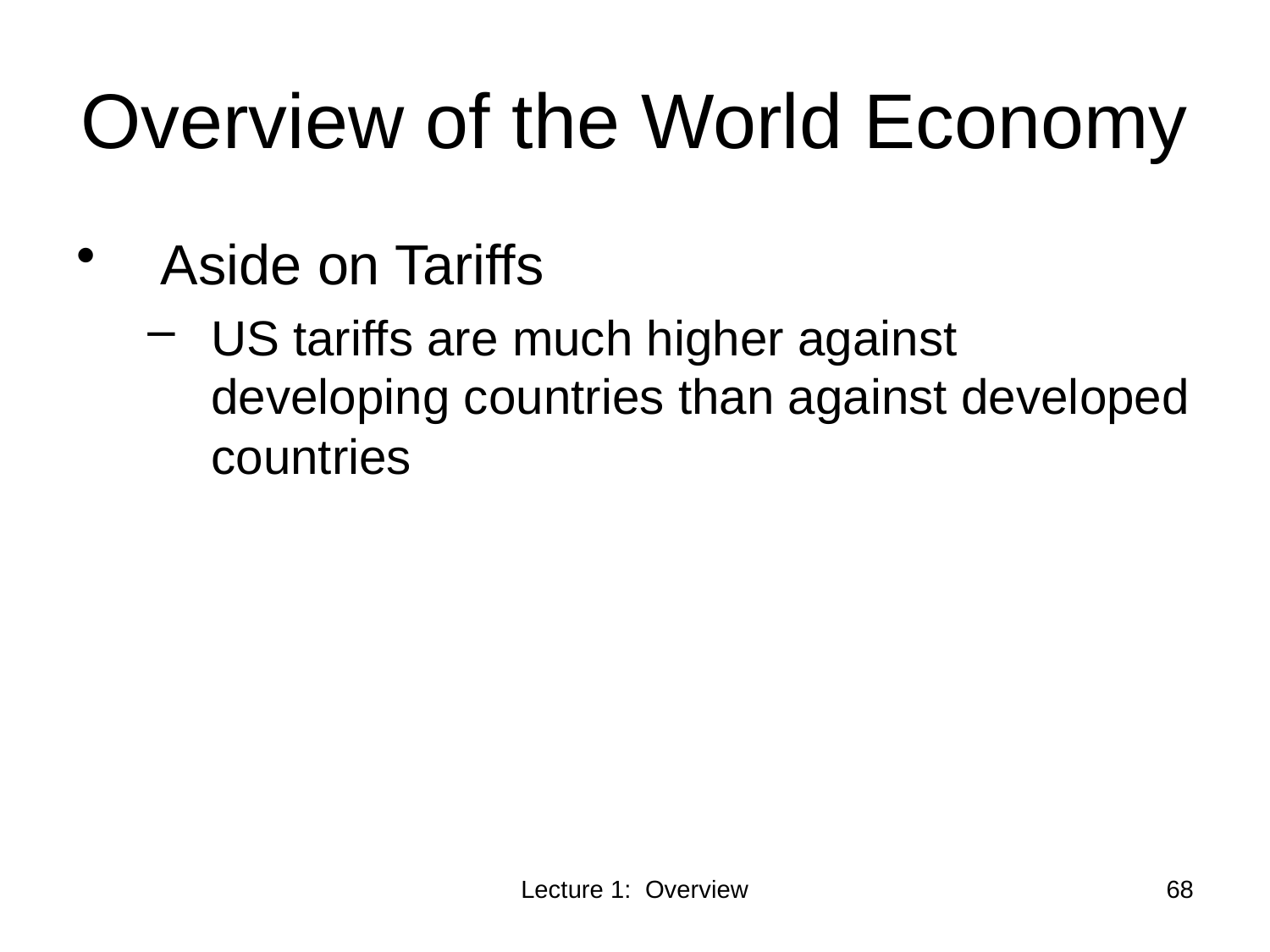

# Overview of the World Economy
Aside on Tariffs
US tariffs are much higher against developing countries than against developed countries
Lecture 1:  Overview
68